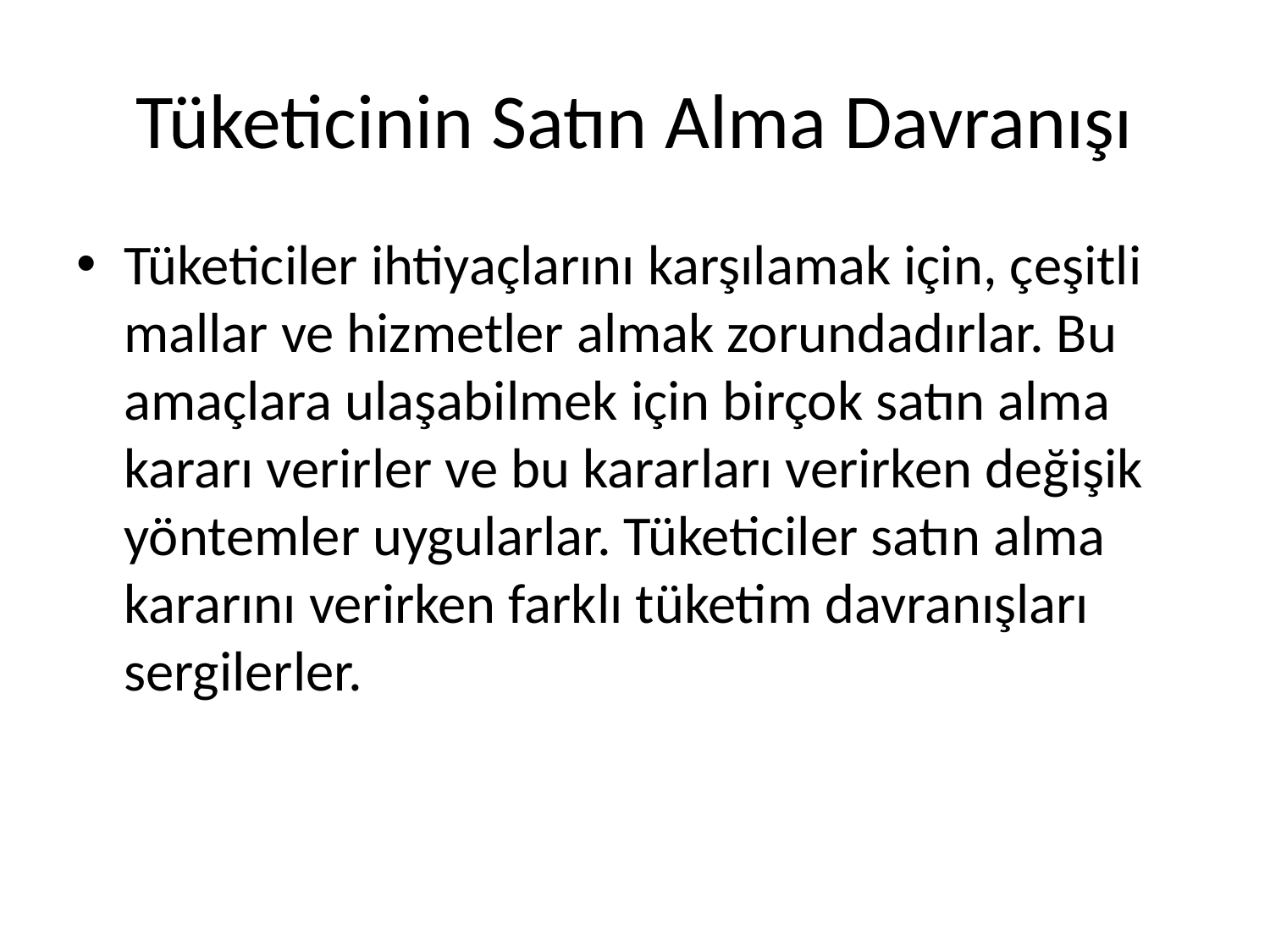

# Tüketicinin Satın Alma Davranışı
Tüketiciler ihtiyaçlarını karşılamak için, çeşitli mallar ve hizmetler almak zorundadırlar. Bu amaçlara ulaşabilmek için birçok satın alma kararı verirler ve bu kararları verirken değişik yöntemler uygularlar. Tüketiciler satın alma kararını verirken farklı tüketim davranışları sergilerler.